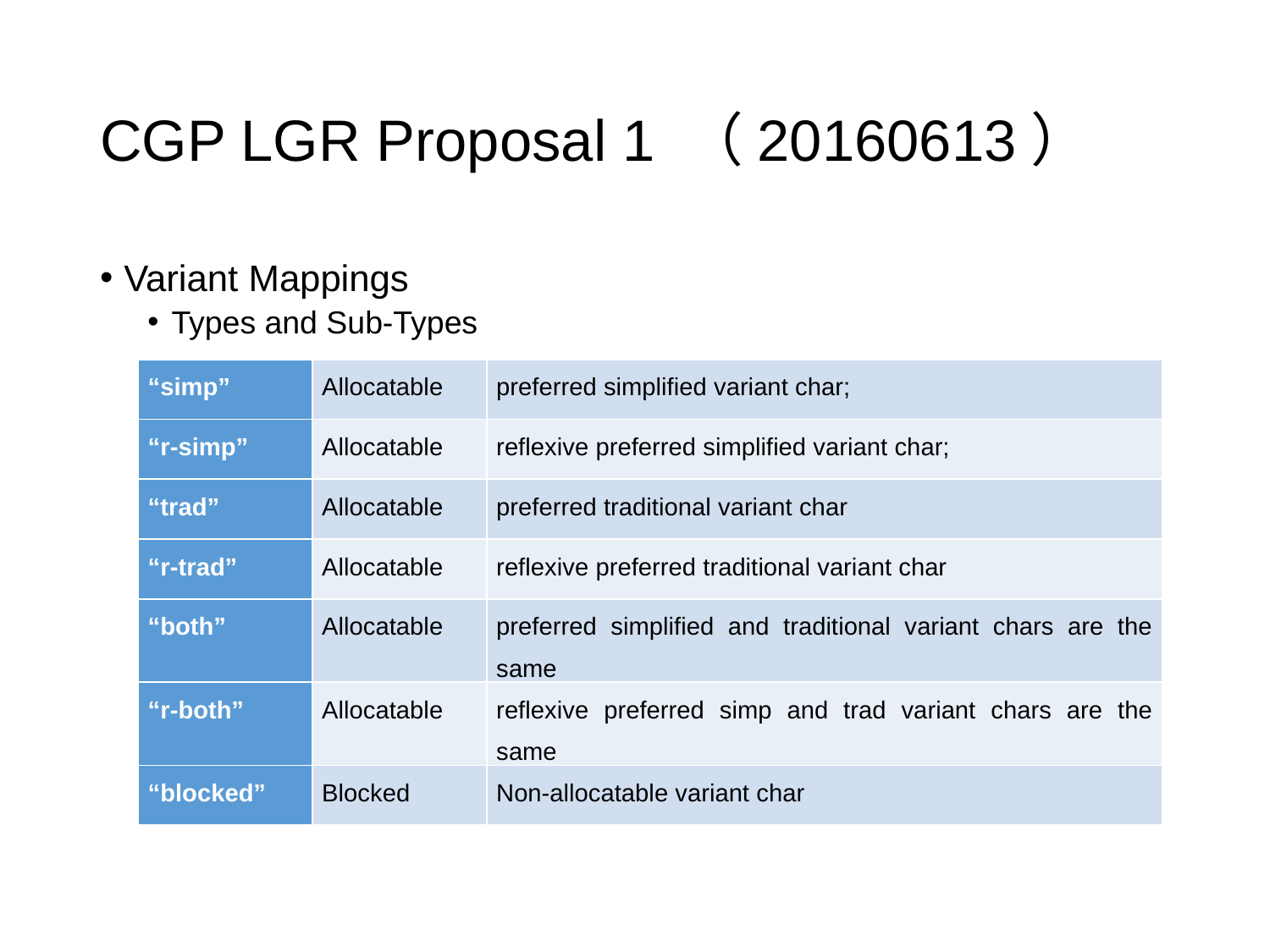

# CGP LGR Proposal 1 （20160613）
Variant Mappings
Types and Sub-Types

| “simp” | Allocatable | preferred simplified variant char; |
| --- | --- | --- |
| “r-simp” | Allocatable | reflexive preferred simplified variant char; |
| “trad” | Allocatable | preferred traditional variant char |
| “r-trad” | Allocatable | reflexive preferred traditional variant char |
| “both” | Allocatable | preferred simplified and traditional variant chars are the same |
| “r-both” | Allocatable | reflexive preferred simp and trad variant chars are the same |
| “blocked” | Blocked | Non-allocatable variant char |